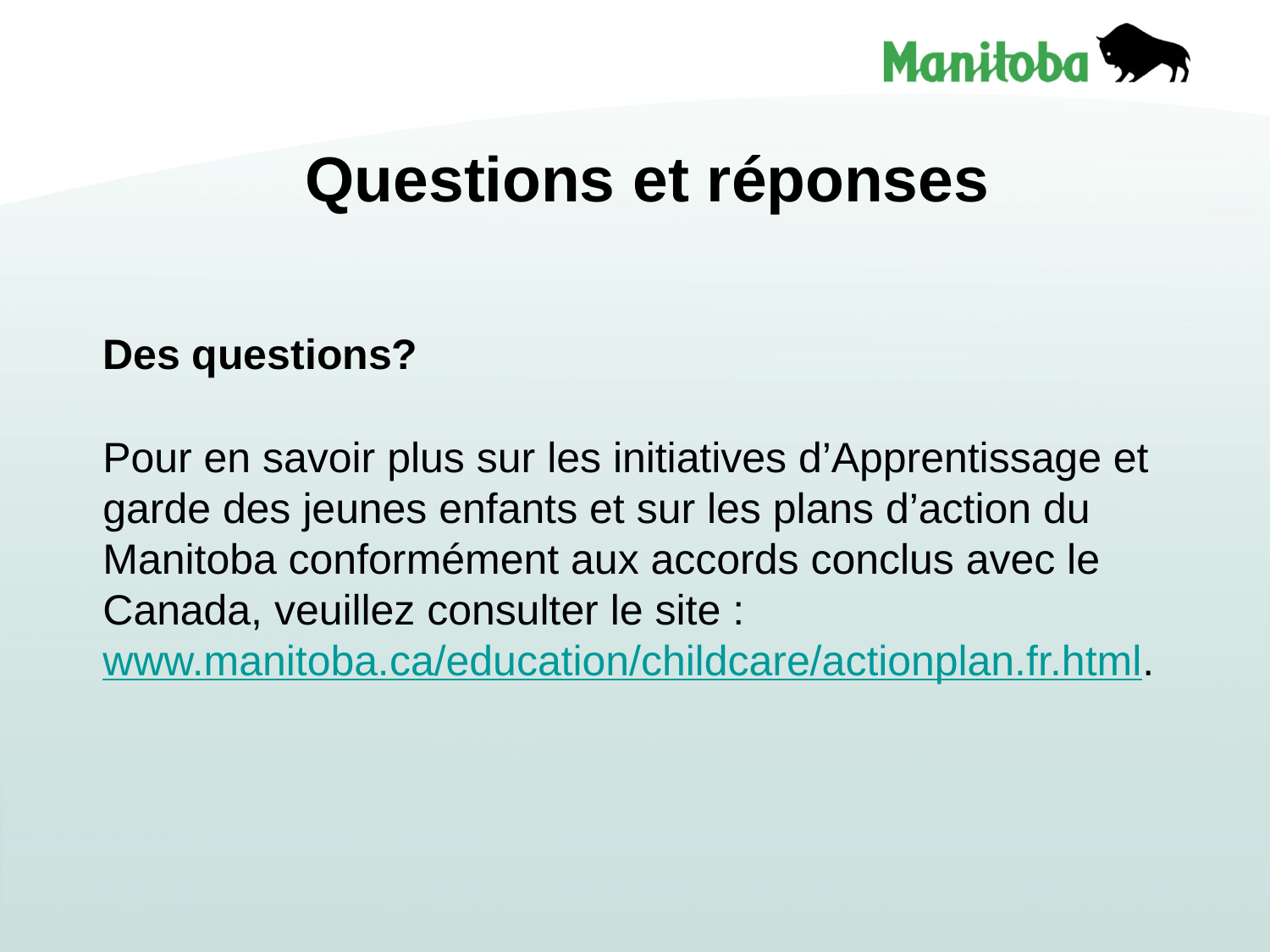

# Questions et réponses
Des questions?

Pour en savoir plus sur les initiatives d’Apprentissage et garde des jeunes enfants et sur les plans d’action du Manitoba conformément aux accords conclus avec le Canada, veuillez consulter le site : www.manitoba.ca/education/childcare/actionplan.fr.html.